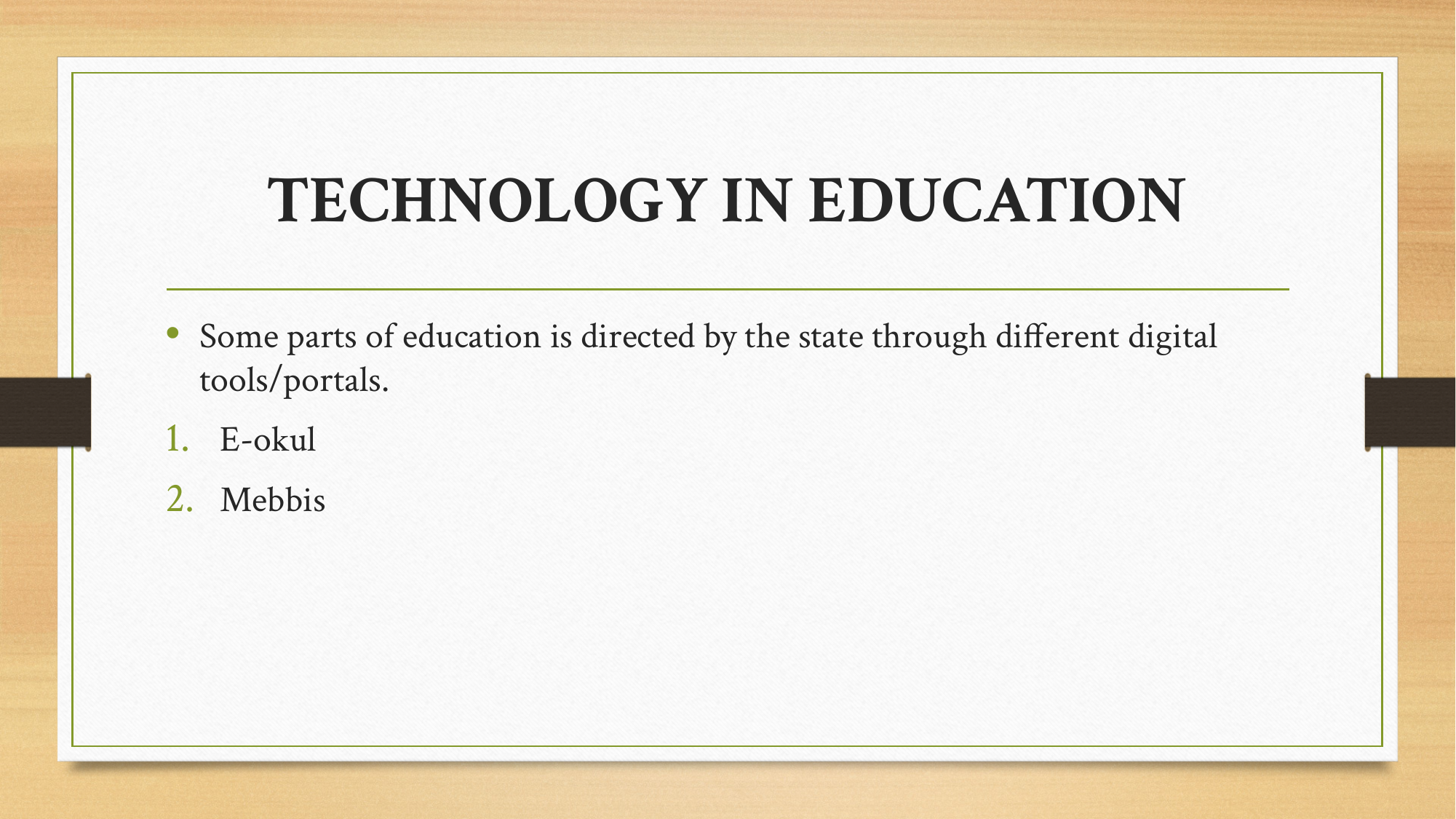

# TECHNOLOGY IN EDUCATION
Some parts of education is directed by the state through different digital tools/portals.
E-okul
Mebbis